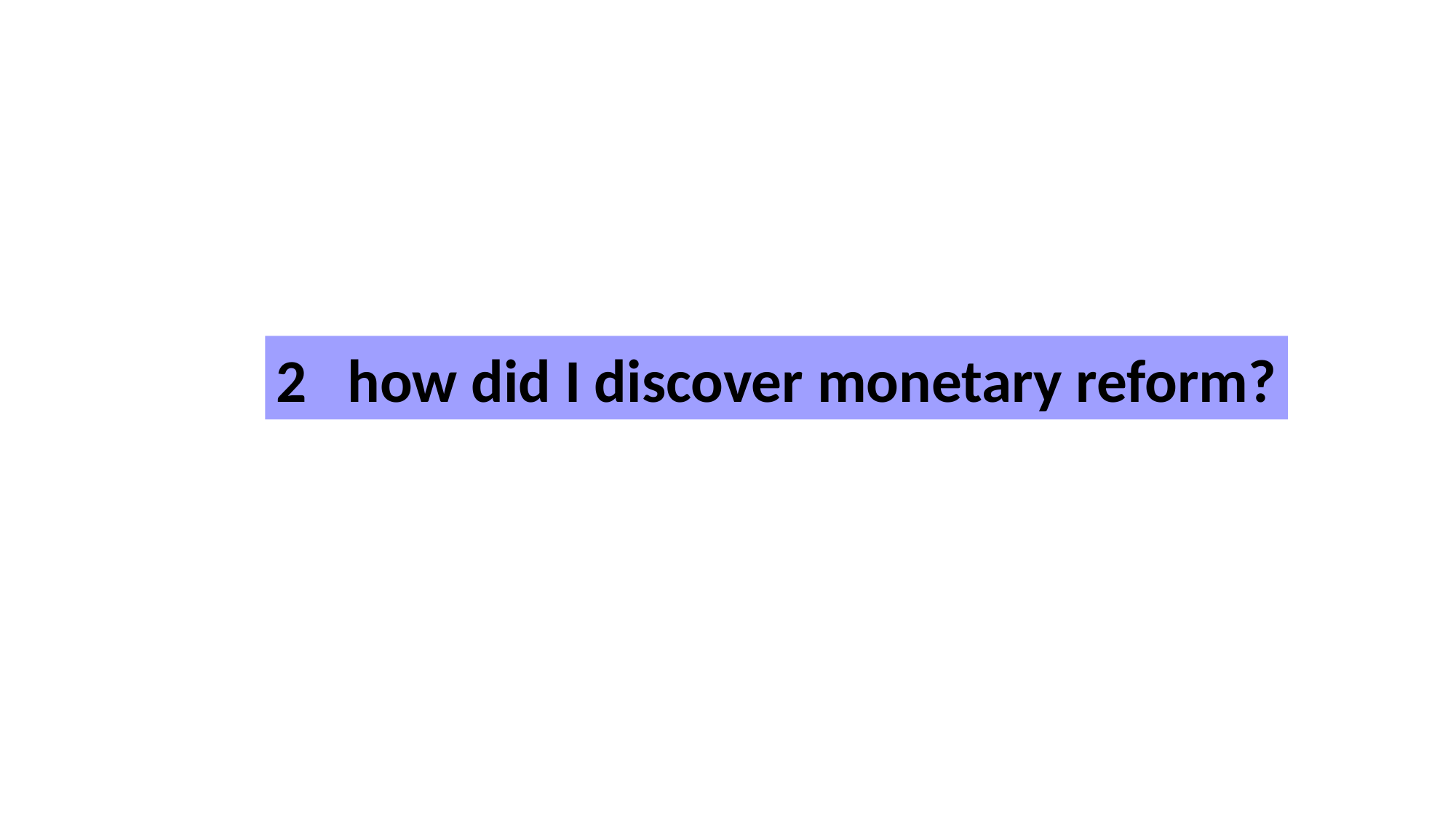

2   how did I discover monetary reform?